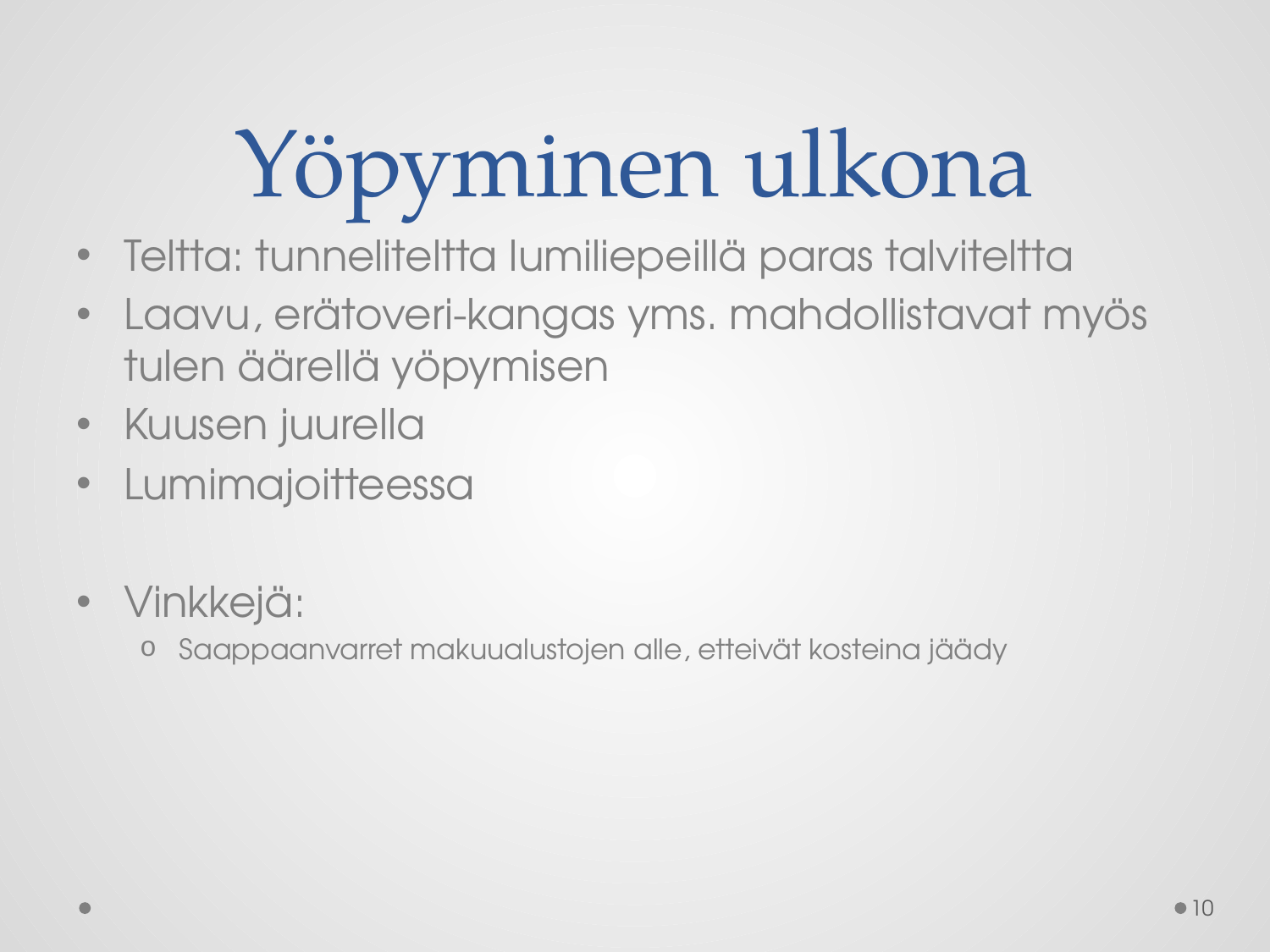

# Yöpyminen ulkona
Teltta: tunneliteltta lumiliepeillä paras talviteltta
Laavu, erätoveri-kangas yms. mahdollistavat myös tulen äärellä yöpymisen
Kuusen juurella
Lumimajoitteessa

Vinkkejä:
Saappaanvarret makuualustojen alle, etteivät kosteina jäädy

10